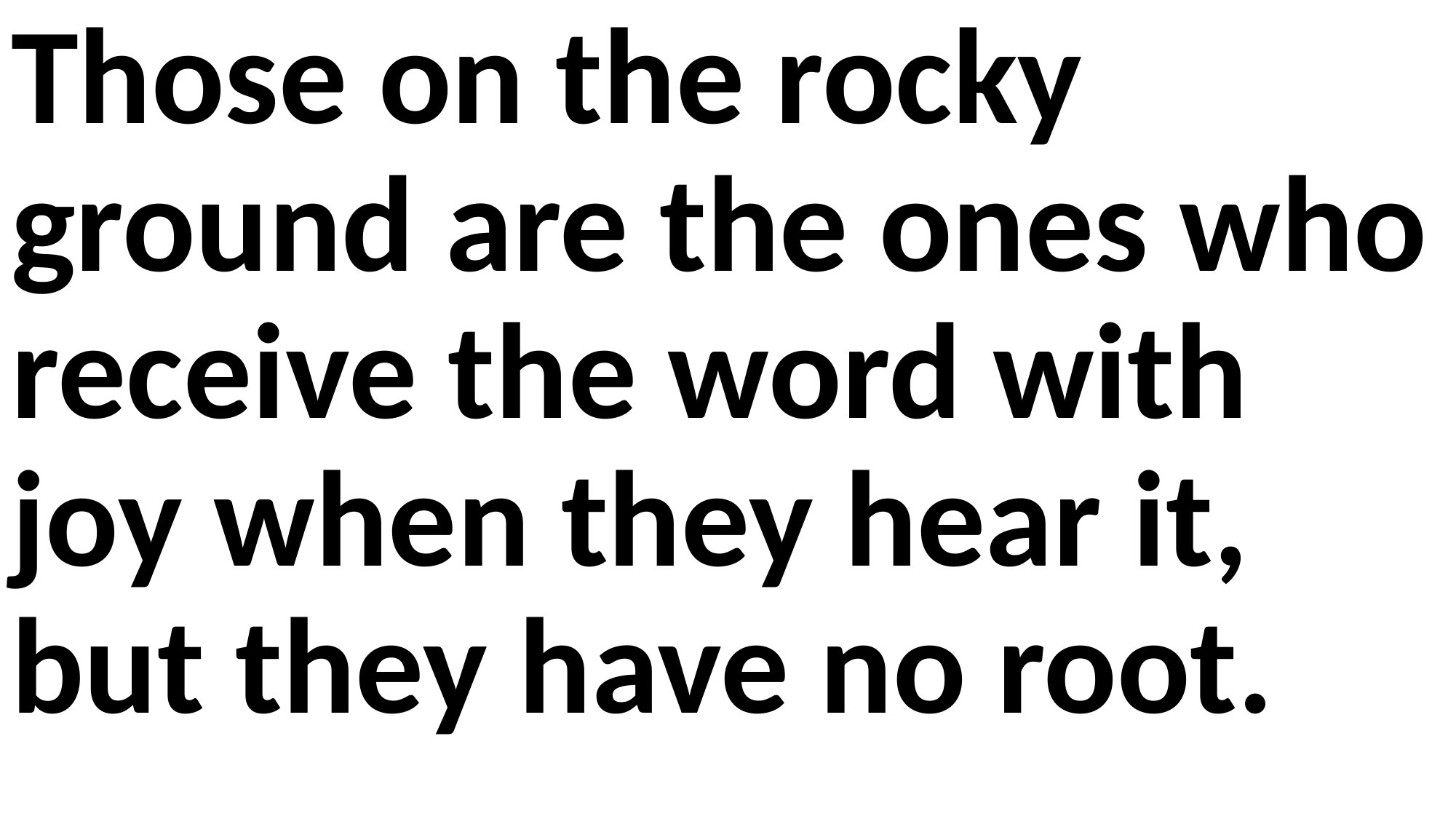

Those on the rocky ground are the ones who receive the word with joy when they hear it, but they have no root.